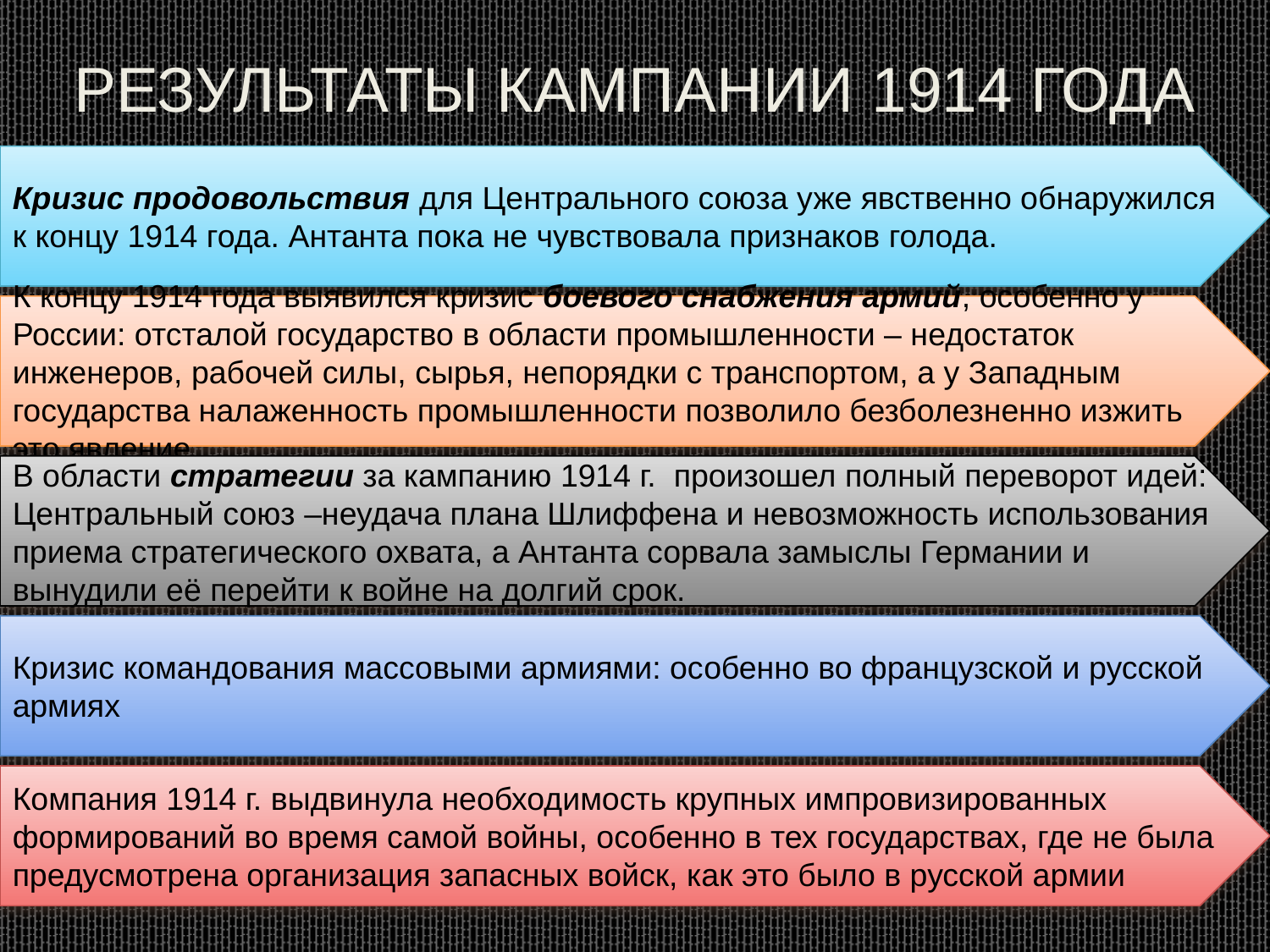

Результаты Кампании 1914 года

Кризис продовольствия для Центрального союза уже явственно обнаружился к концу 1914 года. Антанта пока не чувствовала признаков голода.
К концу 1914 года выявился кризис боевого снабжения армий, особенно у России: отсталой государство в области промышленности – недостаток инженеров, рабочей силы, сырья, непорядки с транспортом, а у Западным государства налаженность промышленности позволило безболезненно изжить  это явление
В области стратегии за кампанию 1914 г.  произошел полный переворот идей: Центральный союз –неудача плана Шлиффена и невозможность использования приема стратегического охвата, а Антанта сорвала замыслы Германии и вынудили её перейти к войне на долгий срок.
Кризис командования массовыми армиями: особенно во французской и русской армиях
Компания 1914 г. выдвинула необходимость крупных импровизированных формирований во время самой войны, особенно в тех государствах, где не была предусмотрена организация запасных войск, как это было в русской армии